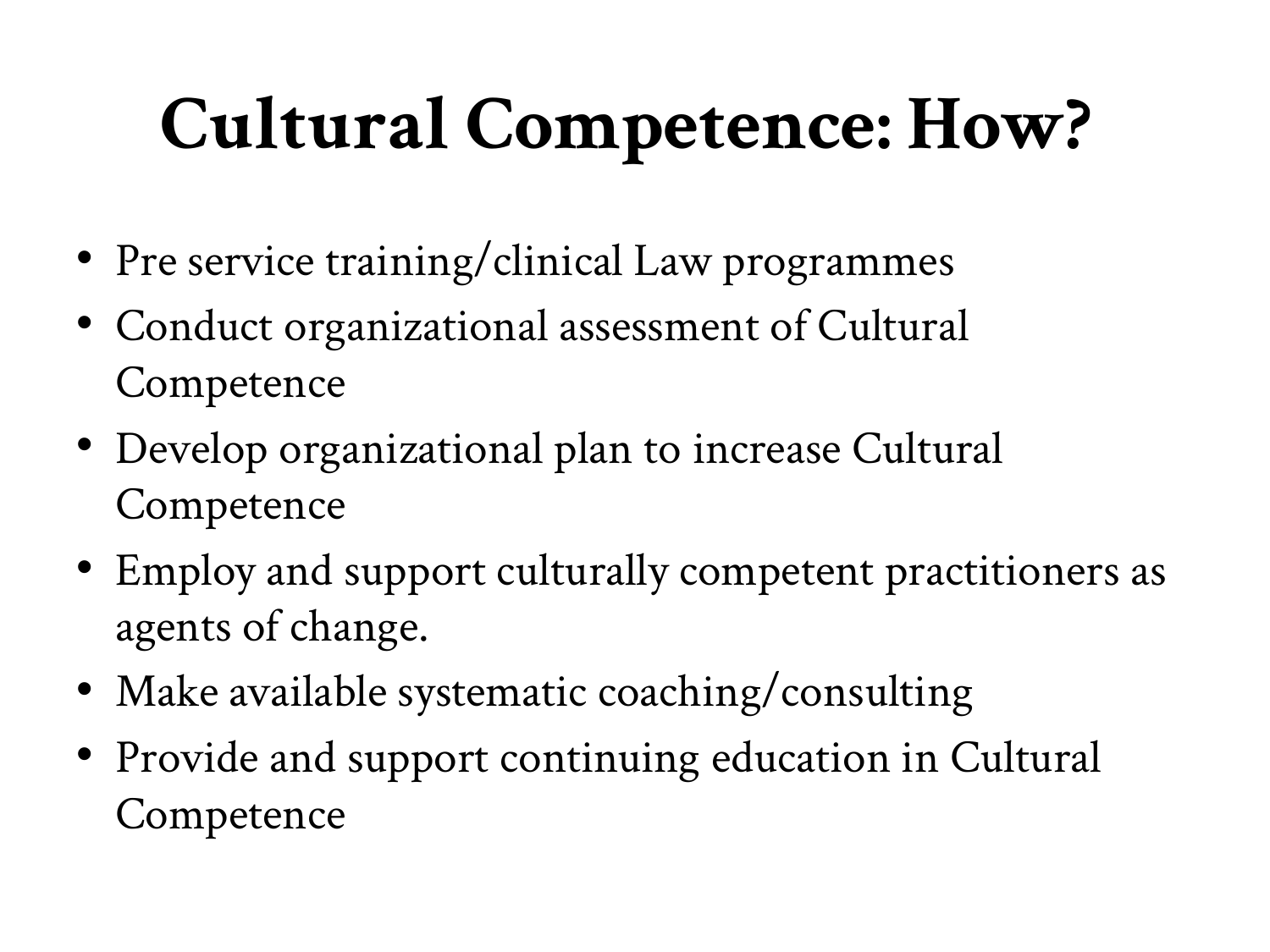

# Cultural Competence: How?
Pre service training/clinical Law programmes
Conduct organizational assessment of Cultural Competence
Develop organizational plan to increase Cultural Competence
Employ and support culturally competent practitioners as agents of change.
Make available systematic coaching/consulting
Provide and support continuing education in Cultural Competence